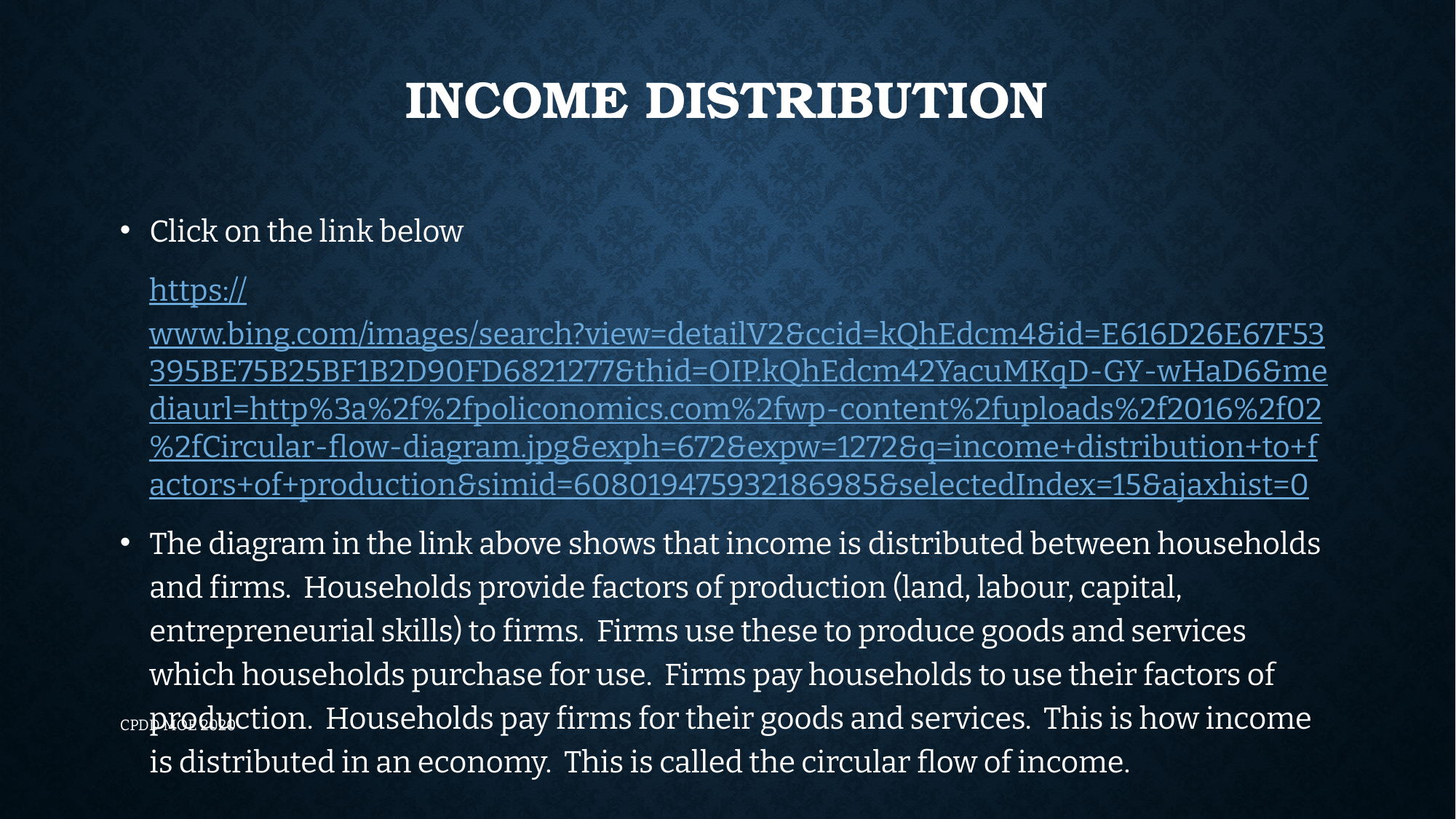

# Income Distribution
Click on the link below
https://www.bing.com/images/search?view=detailV2&ccid=kQhEdcm4&id=E616D26E67F53395BE75B25BF1B2D90FD6821277&thid=OIP.kQhEdcm42YacuMKqD-GY-wHaD6&mediaurl=http%3a%2f%2fpoliconomics.com%2fwp-content%2fuploads%2f2016%2f02%2fCircular-flow-diagram.jpg&exph=672&expw=1272&q=income+distribution+to+factors+of+production&simid=608019475932186985&selectedIndex=15&ajaxhist=0
The diagram in the link above shows that income is distributed between households and firms.  Households provide factors of production (land, labour, capital, entrepreneurial skills) to firms.  Firms use these to produce goods and services which households purchase for use.  Firms pay households to use their factors of production.  Households pay firms for their goods and services.  This is how income is distributed in an economy.  This is called the circular flow of income.
CPDD MOE 2020